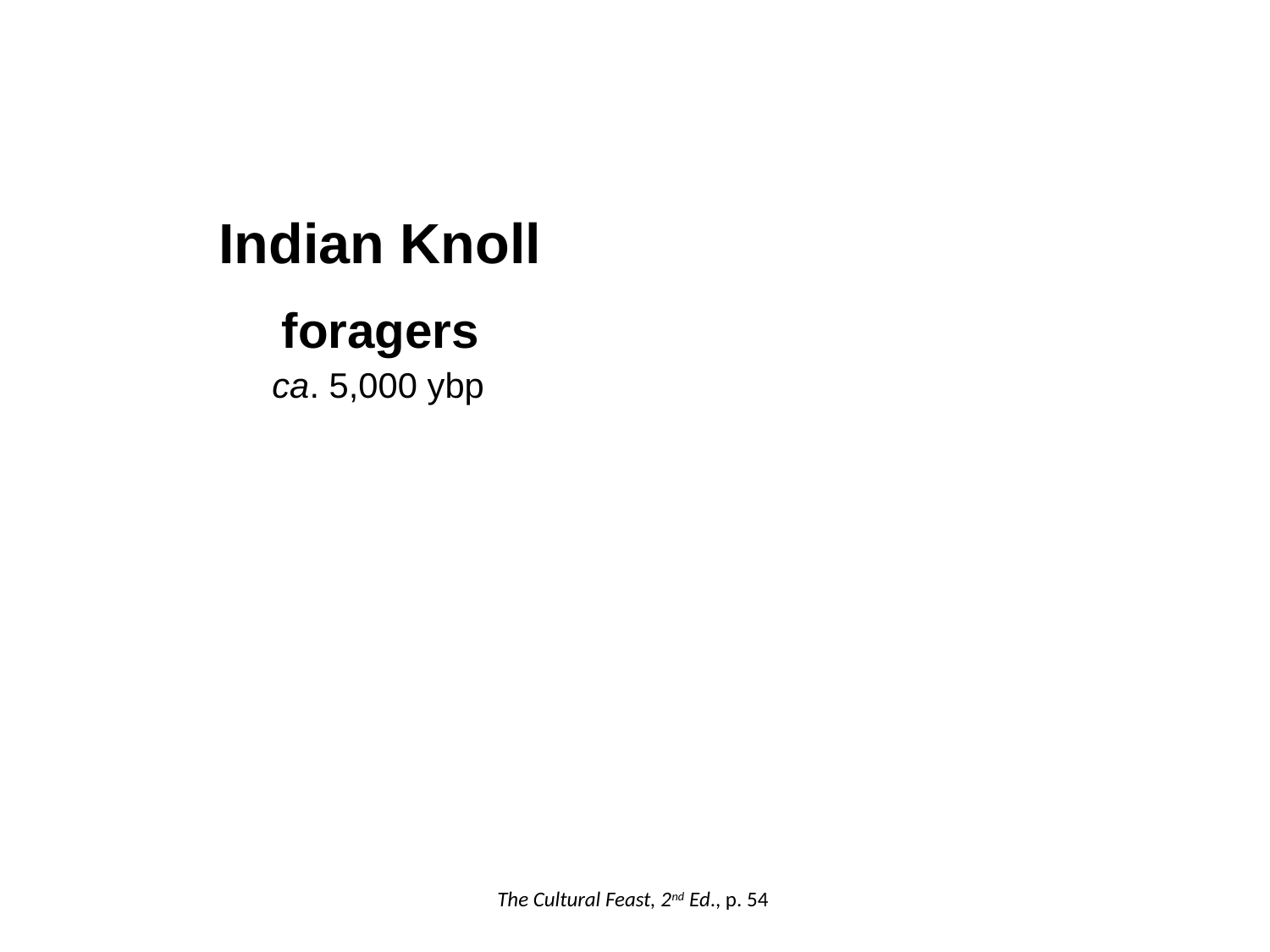

Indian Knoll
Hardin Village
agriculturalists
foragers
ca. 5,000 ybp
ca. 1,000 ybp
The Cultural Feast, 2nd Ed., p. 54